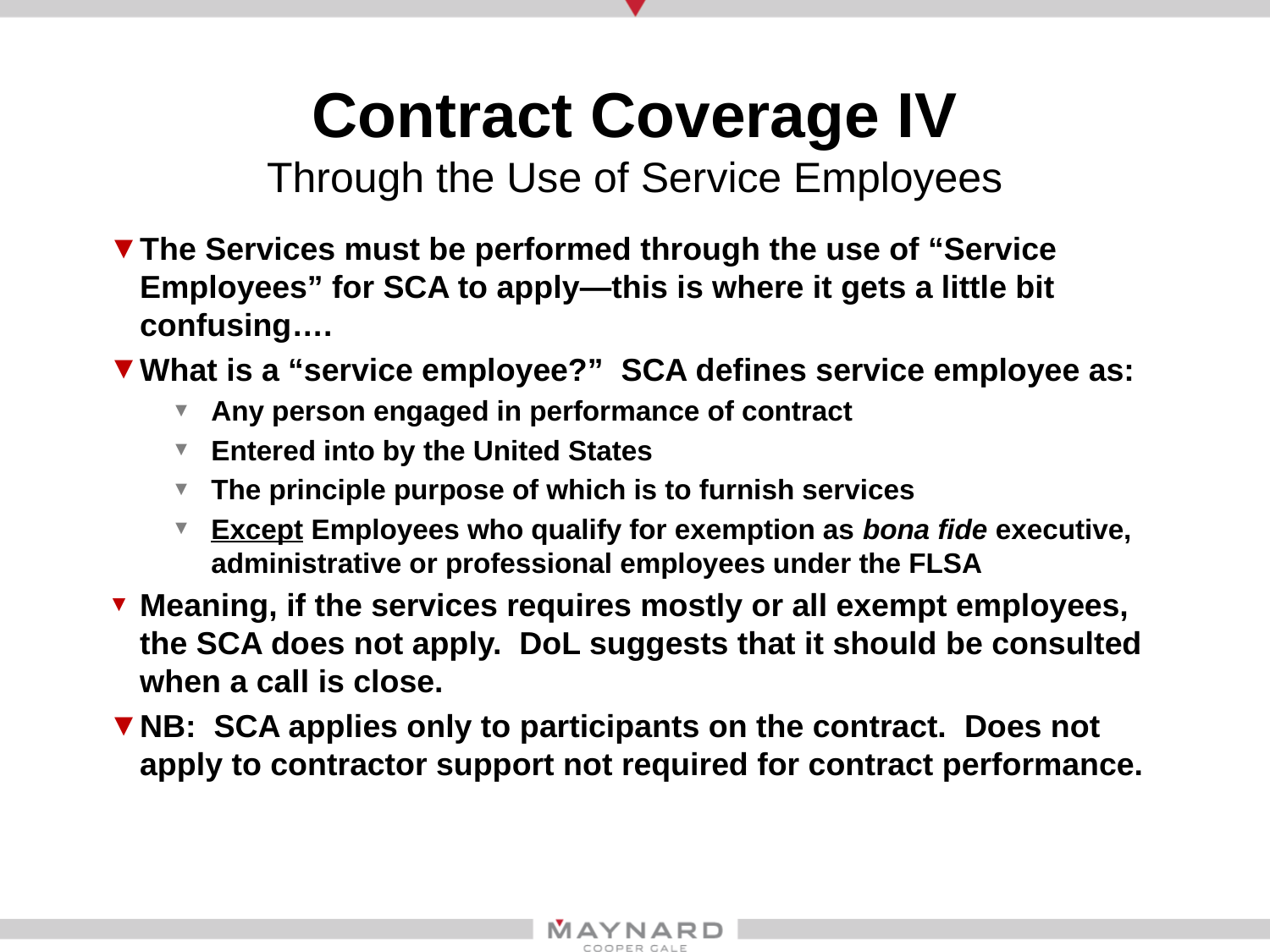

# Contract Coverage IV Through the Use of Service Employees
The Services must be performed through the use of “Service Employees” for SCA to apply—this is where it gets a little bit confusing….
What is a “service employee?”  SCA defines service employee as:
Any person engaged in performance of contract
Entered into by the United States
The principle purpose of which is to furnish services
Except Employees who qualify for exemption as bona fide executive, administrative or professional employees under the FLSA
Meaning, if the services requires mostly or all exempt employees, the SCA does not apply.  DoL suggests that it should be consulted when a call is close.
NB:  SCA applies only to participants on the contract.  Does not apply to contractor support not required for contract performance.